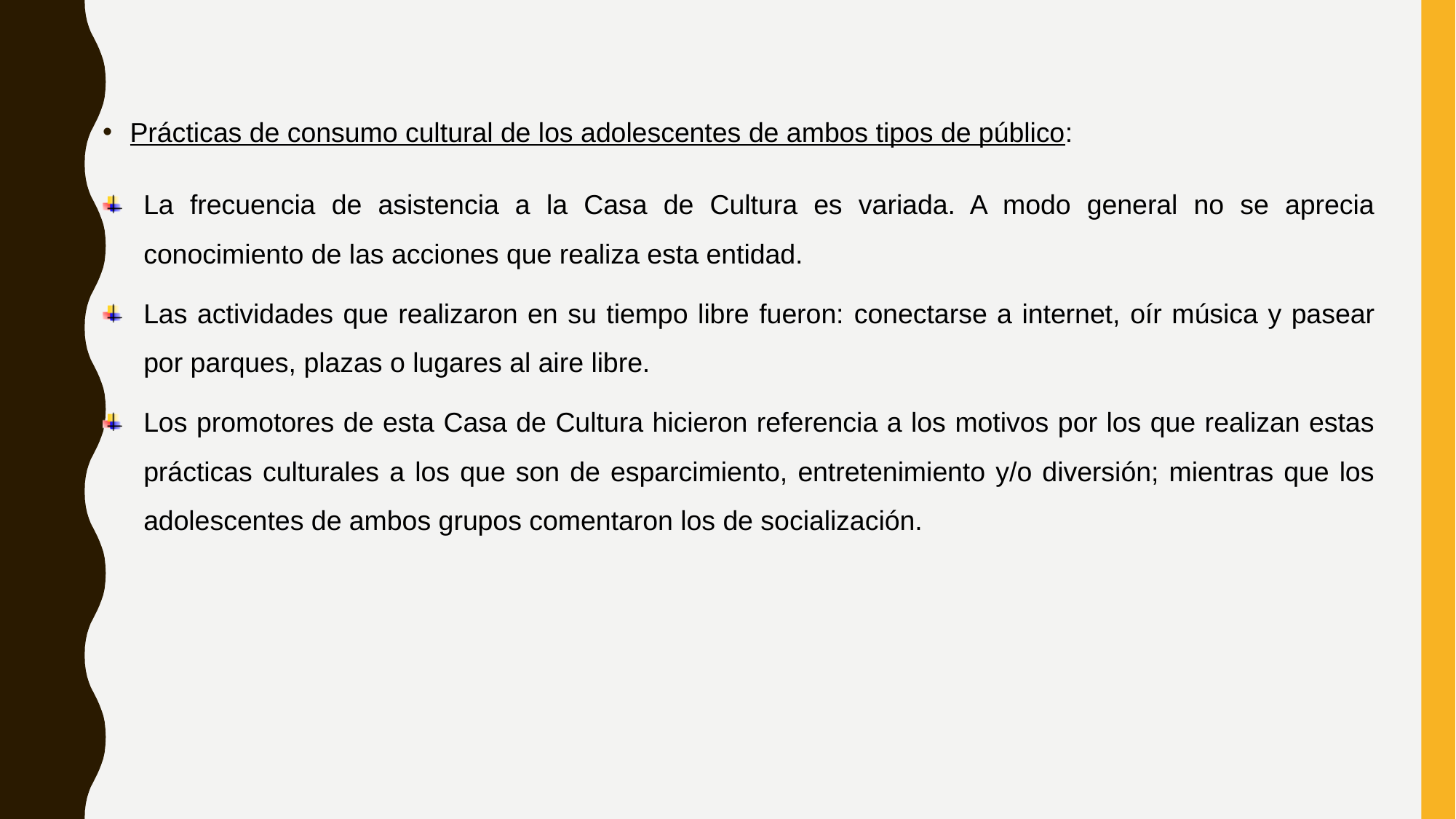

Prácticas de consumo cultural de los adolescentes de ambos tipos de público:
La frecuencia de asistencia a la Casa de Cultura es variada. A modo general no se aprecia conocimiento de las acciones que realiza esta entidad.
Las actividades que realizaron en su tiempo libre fueron: conectarse a internet, oír música y pasear por parques, plazas o lugares al aire libre.
Los promotores de esta Casa de Cultura hicieron referencia a los motivos por los que realizan estas prácticas culturales a los que son de esparcimiento, entretenimiento y/o diversión; mientras que los adolescentes de ambos grupos comentaron los de socialización.